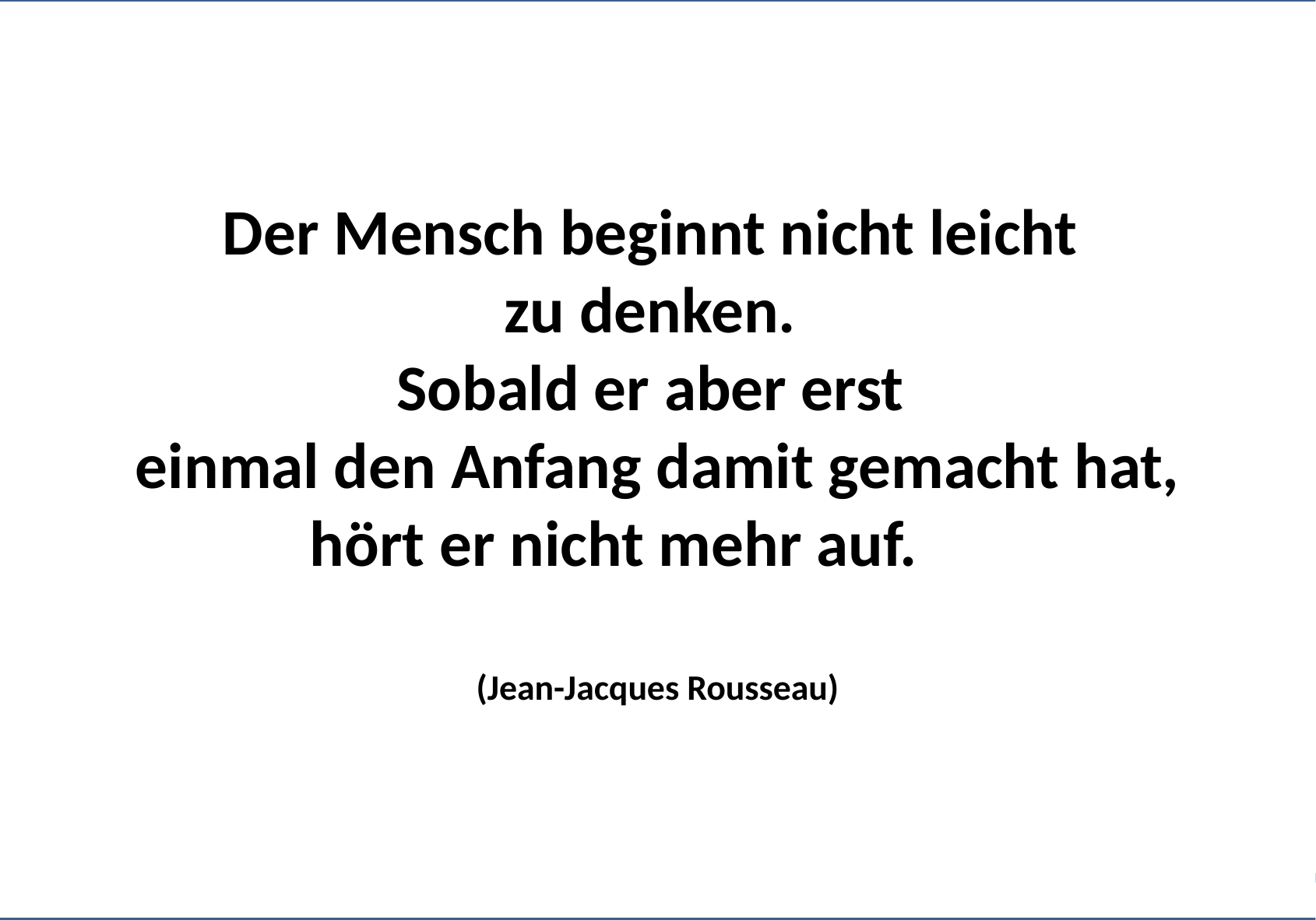

#
Der Mensch beginnt nicht leicht
zu denken.
Sobald er aber erst
einmal den Anfang damit gemacht hat, hört er nicht mehr auf.

(Jean-Jacques Rousseau)